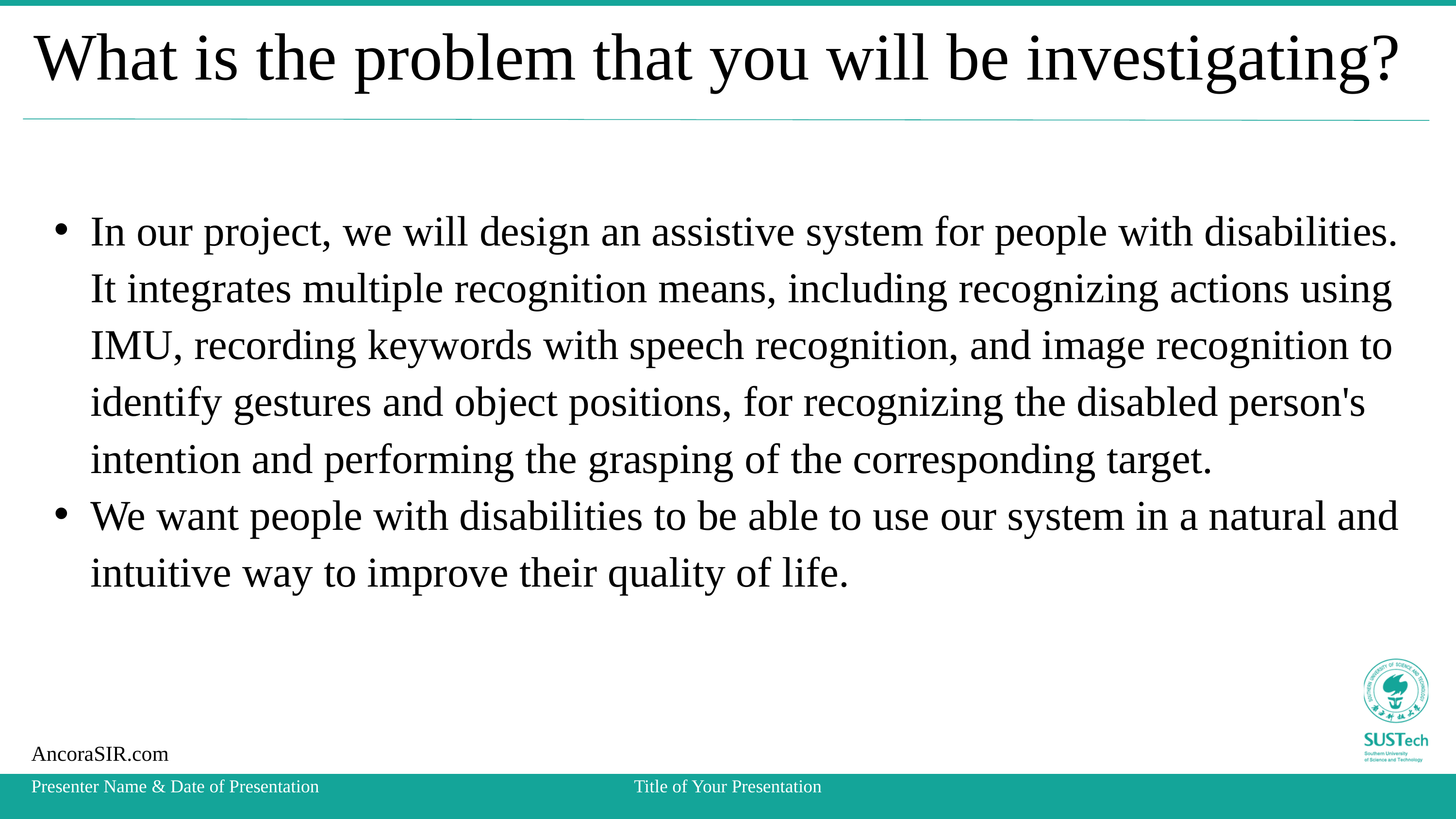

What is the problem that you will be investigating?

In our project, we will design an assistive system for people with disabilities. It integrates multiple recognition means, including recognizing actions using IMU, recording keywords with speech recognition, and image recognition to identify gestures and object positions, for recognizing the disabled person's intention and performing the grasping of the corresponding target.
We want people with disabilities to be able to use our system in a natural and intuitive way to improve their quality of life.

AncoraSIR.com
Presenter Name & Date of Presentation
Title of Your Presentation